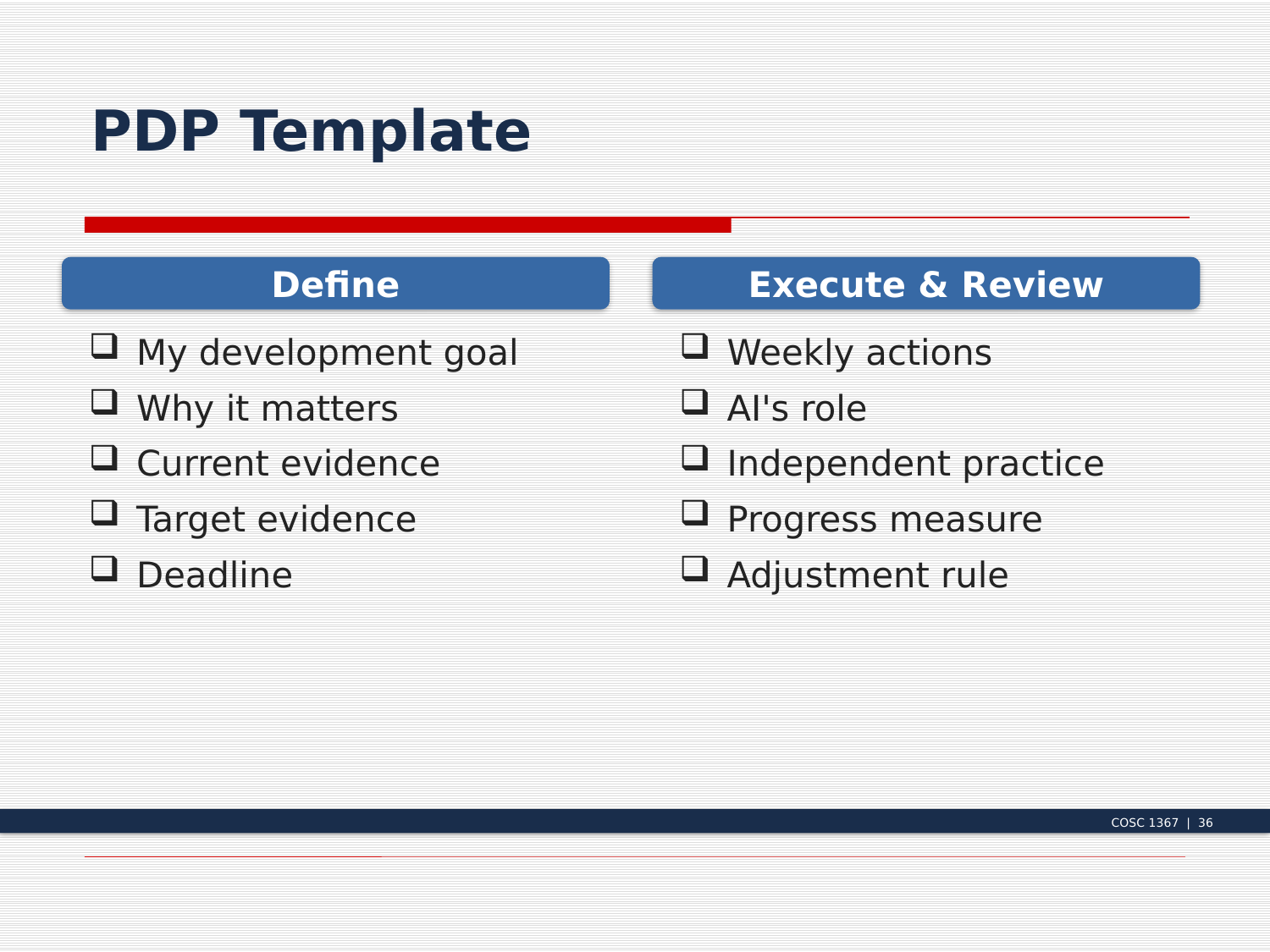

PDP Template
Define
Execute & Review
My development goal
Why it matters
Current evidence
Target evidence
Deadline
Weekly actions
AI's role
Independent practice
Progress measure
Adjustment rule

COSC 1367  |  36